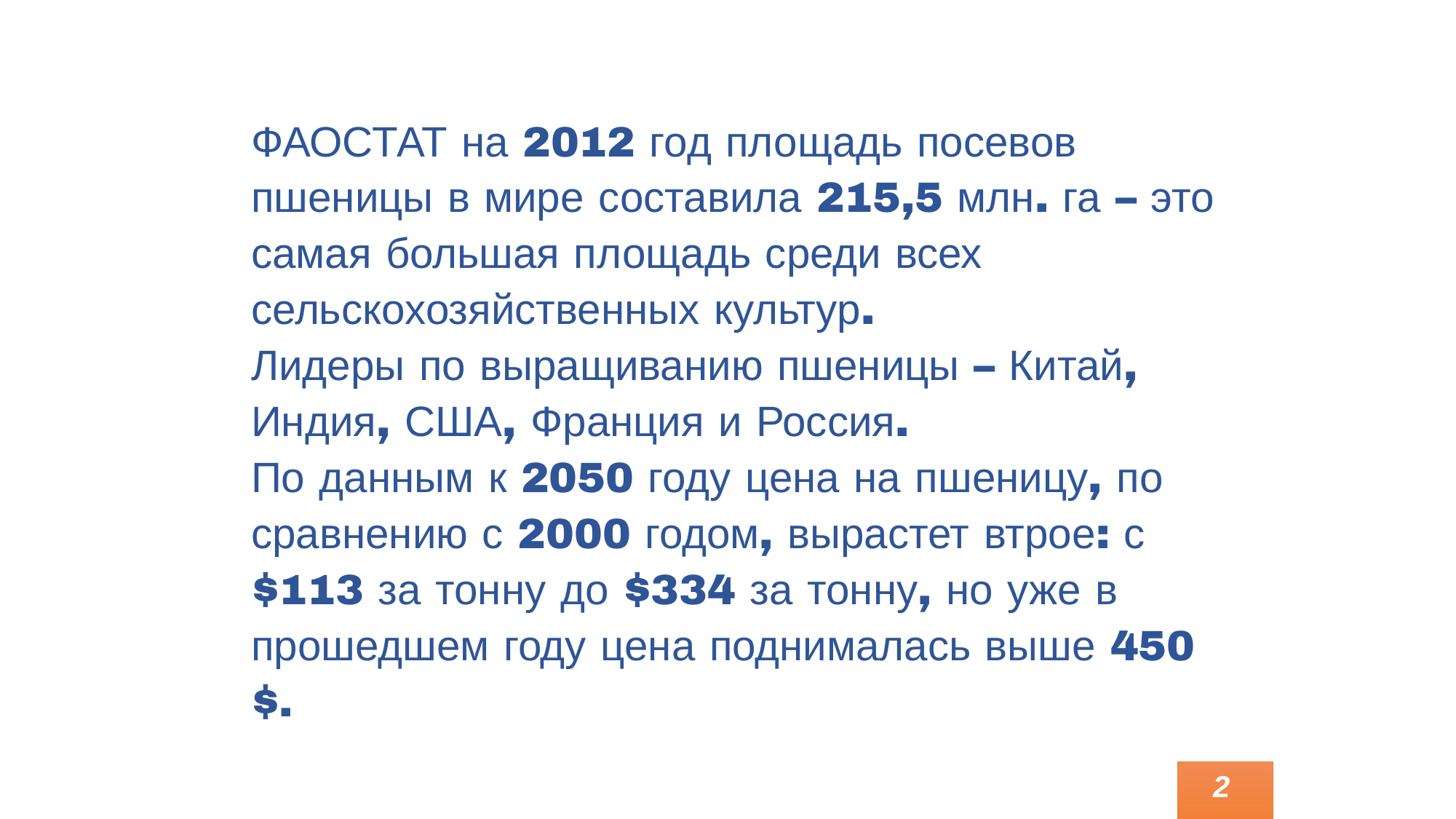

ФАОСТАТ на 2012 год площадь посевов пшеницы в мире составила 215,5 млн. га – это самая большая площадь среди всех сельскохозяйственных культур.
Лидеры по выращиванию пшеницы – Китай, Индия, США, Франция и Россия.
По данным к 2050 году цена на пшеницу, по сравнению с 2000 годом, вырастет втрое: с $113 за тонну до $334 за тонну, но уже в прошедшем году цена поднималась выше 450 $.
2